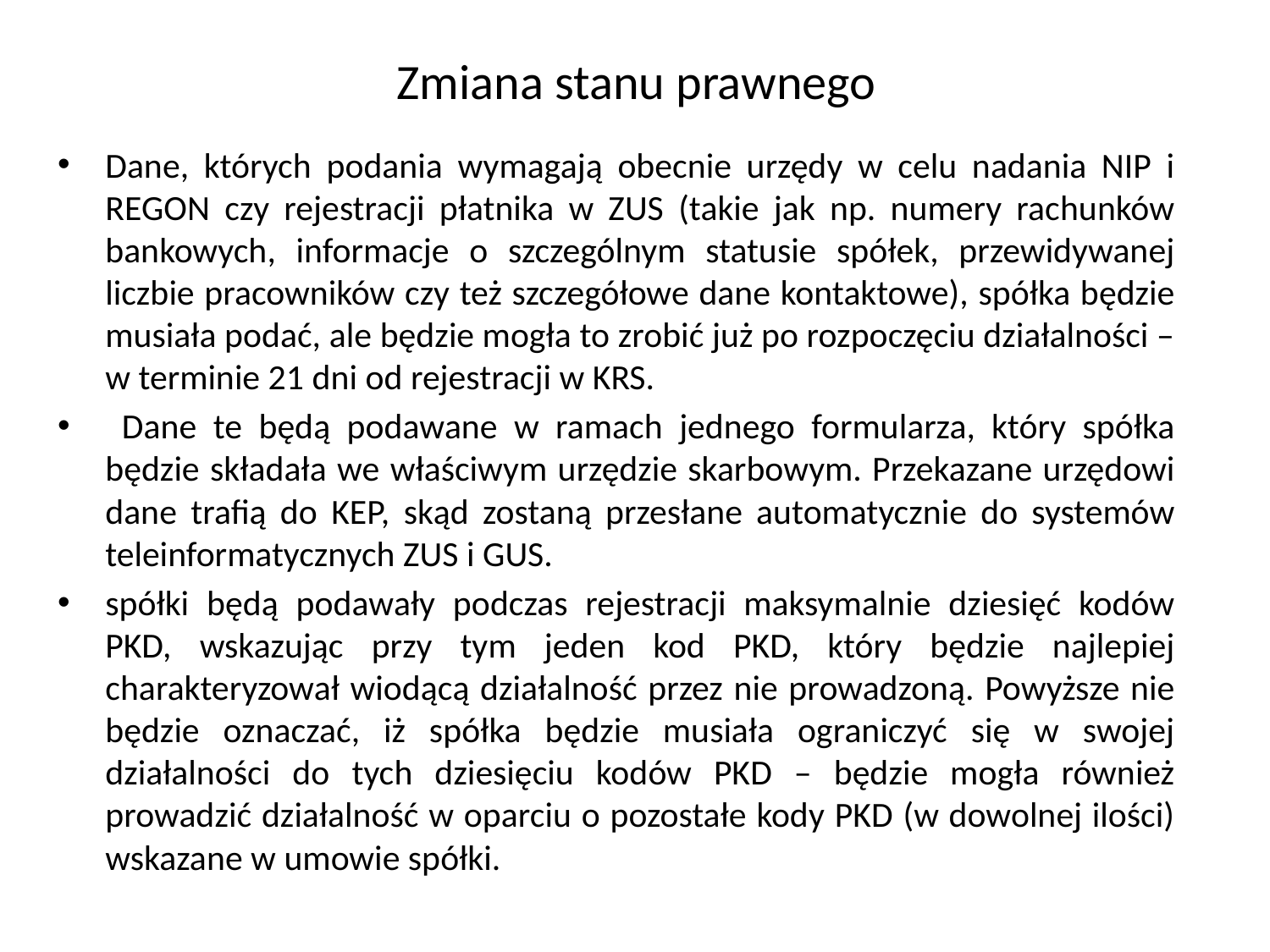

# Zmiana stanu prawnego
Dane, których podania wymagają obecnie urzędy w celu nadania NIP i REGON czy rejestracji płatnika w ZUS (takie jak np. numery rachunków bankowych, informacje o szczególnym statusie spółek, przewidywanej liczbie pracowników czy też szczegółowe dane kontaktowe), spółka będzie musiała podać, ale będzie mogła to zrobić już po rozpoczęciu działalności – w terminie 21 dni od rejestracji w KRS.
 Dane te będą podawane w ramach jednego formularza, który spółka będzie składała we właściwym urzędzie skarbowym. Przekazane urzędowi dane trafią do KEP, skąd zostaną przesłane automatycznie do systemów teleinformatycznych ZUS i GUS.
spółki będą podawały podczas rejestracji maksymalnie dziesięć kodów PKD, wskazując przy tym jeden kod PKD, który będzie najlepiej charakteryzował wiodącą działalność przez nie prowadzoną. Powyższe nie będzie oznaczać, iż spółka będzie musiała ograniczyć się w swojej działalności do tych dziesięciu kodów PKD – będzie mogła również prowadzić działalność w oparciu o pozostałe kody PKD (w dowolnej ilości) wskazane w umowie spółki.